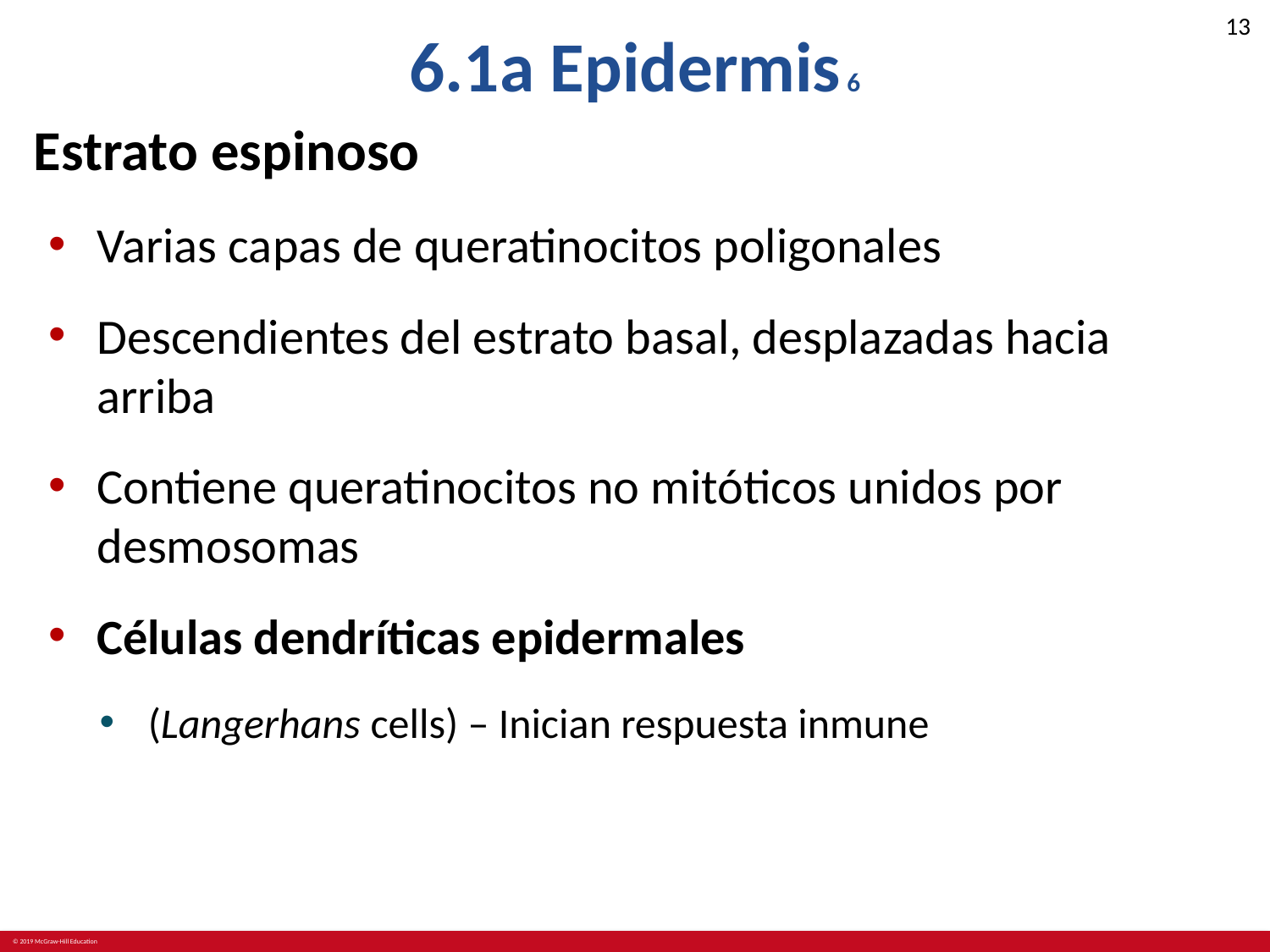

# 6.1a Epidermis 6
Estrato espinoso
Varias capas de queratinocitos poligonales
Descendientes del estrato basal, desplazadas hacia arriba
Contiene queratinocitos no mitóticos unidos por desmosomas
Células dendríticas epidermales
(Langerhans cells) – Inician respuesta inmune